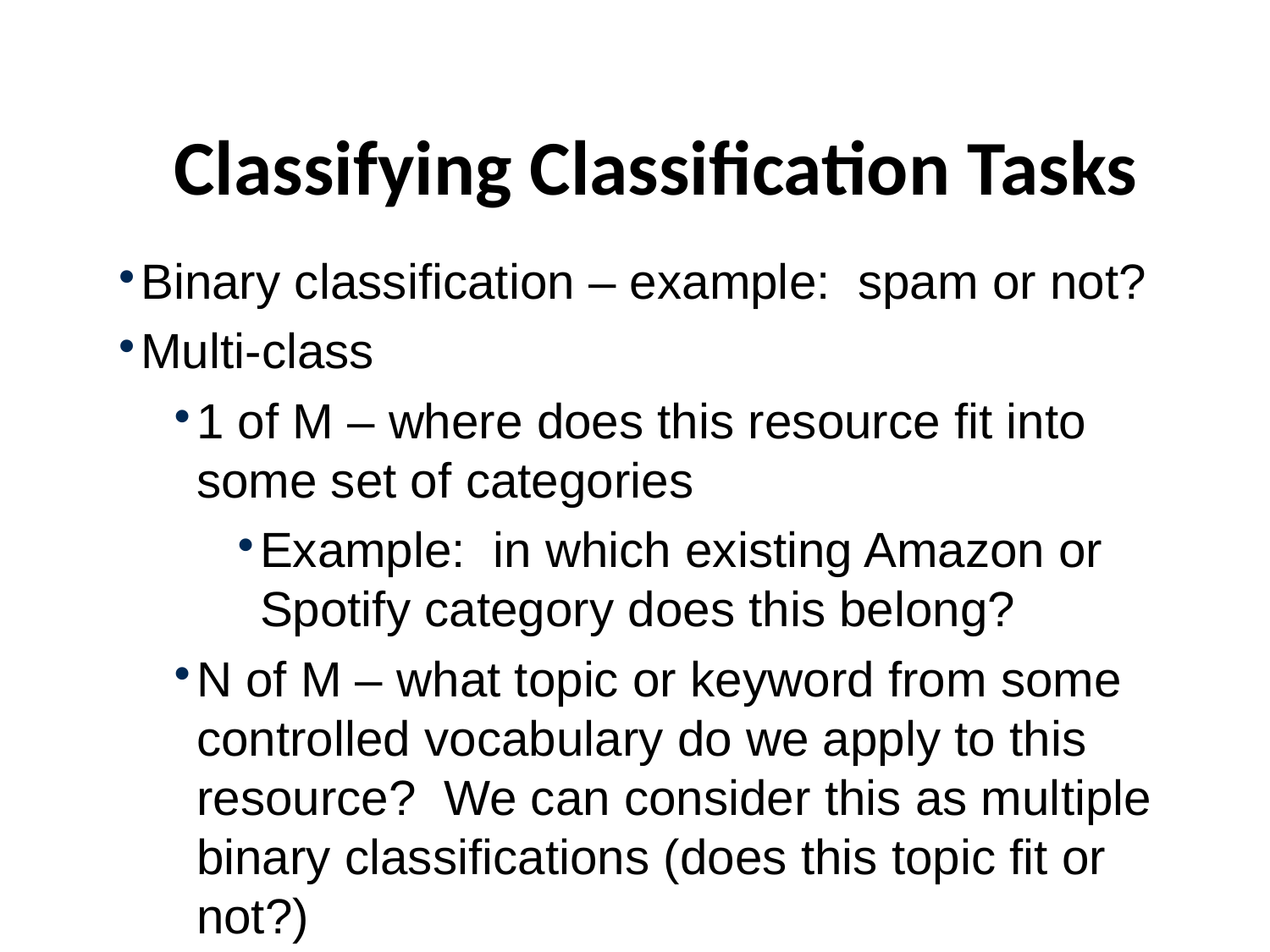

# Classifying Classification Tasks
Binary classification – example:  spam or not?
Multi-class
1 of M – where does this resource fit into some set of categories
Example:  in which existing Amazon or Spotify category does this belong?
N of M – what topic or keyword from some controlled vocabulary do we apply to this resource?  We can consider this as multiple binary classifications (does this topic fit or not?)